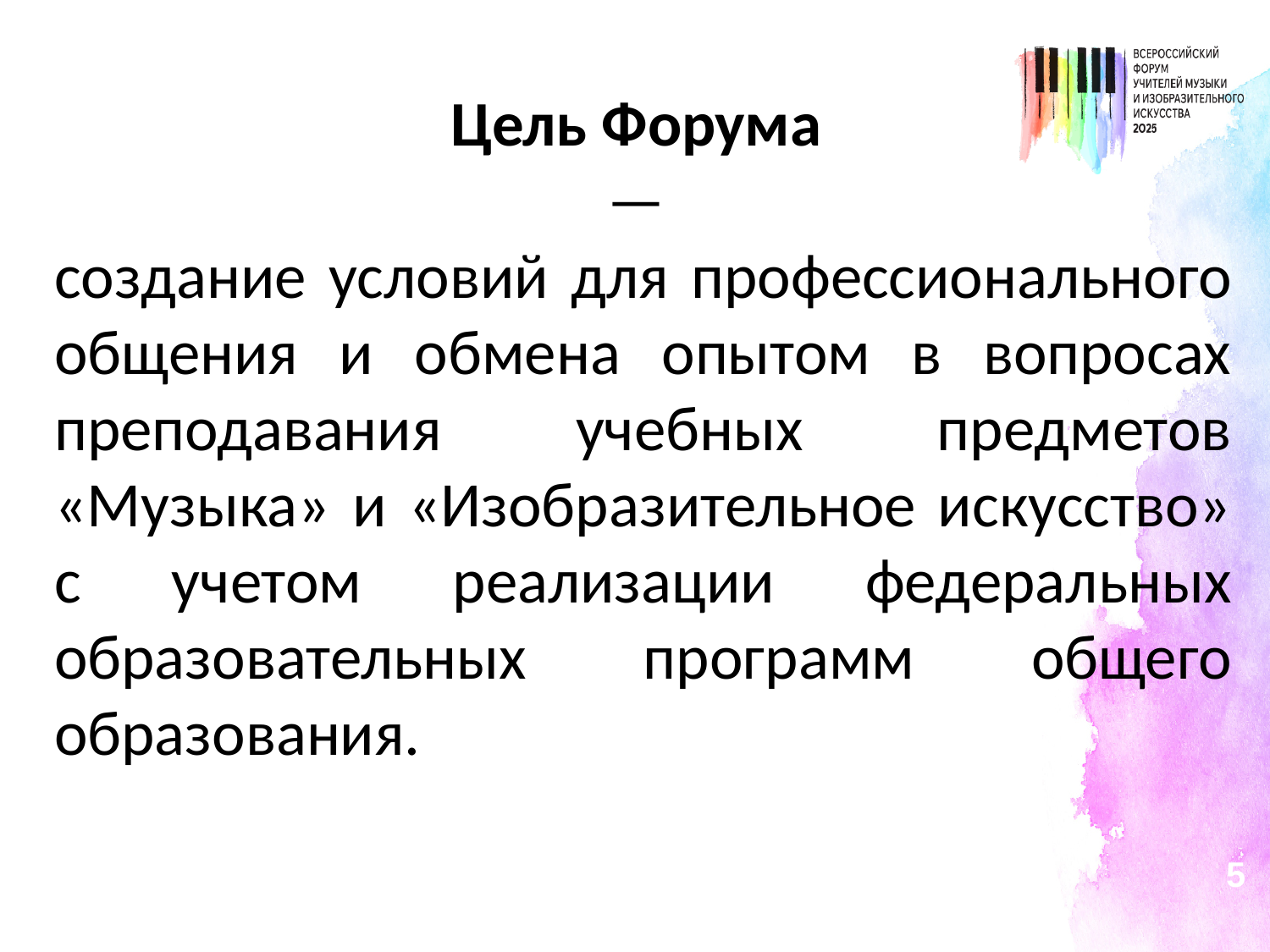

Цель Форума
—
создание условий для профессионального общения и обмена опытом в вопросах преподавания учебных предметов «Музыка» и «Изобразительное искусство» с учетом реализации федеральных образовательных программ общего образования.